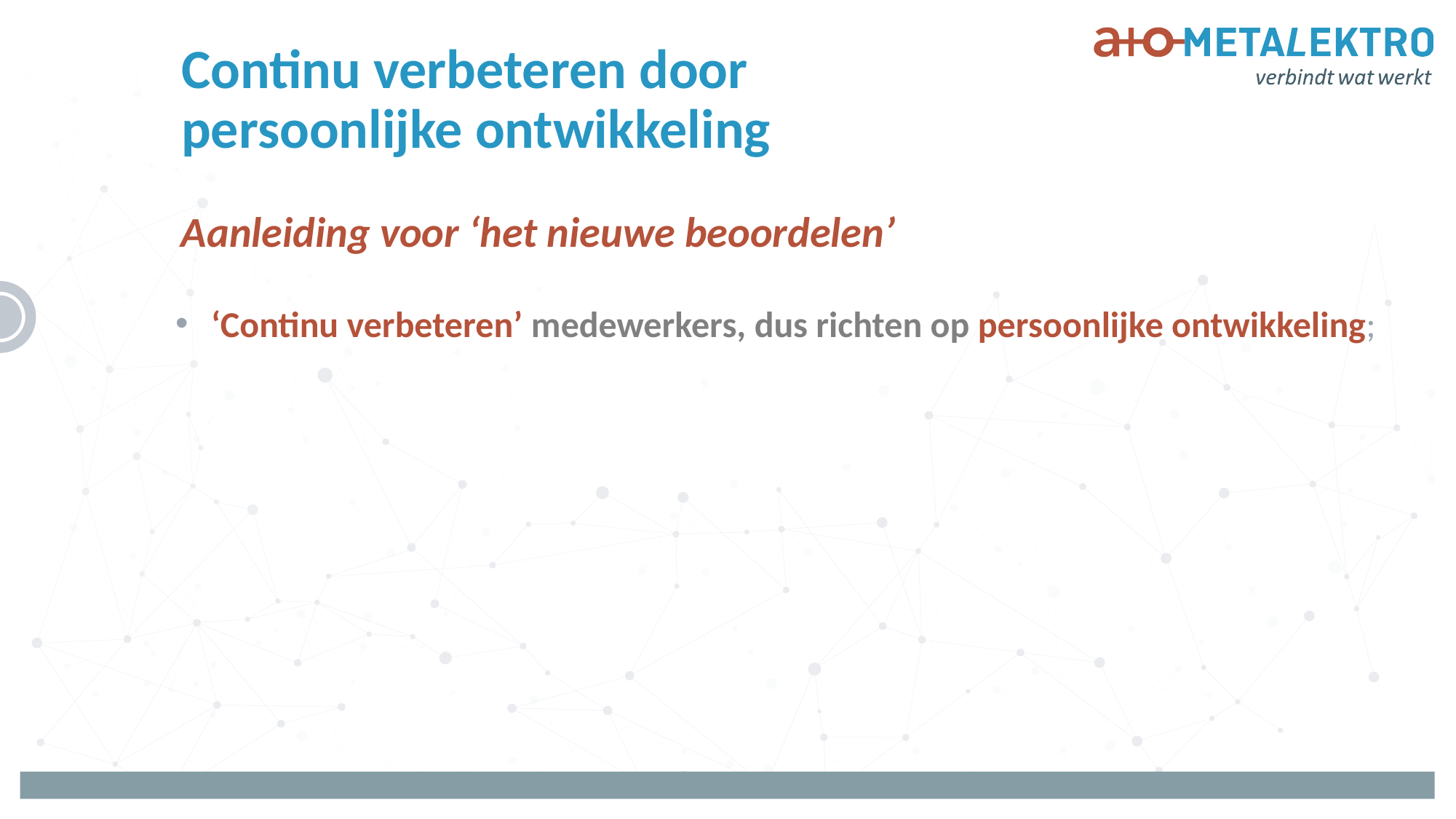

# Continu verbeteren door persoonlijke ontwikkeling
Aanleiding voor ‘het nieuwe beoordelen’
 ‘Continu verbeteren’ medewerkers, dus richten op persoonlijke ontwikkeling;